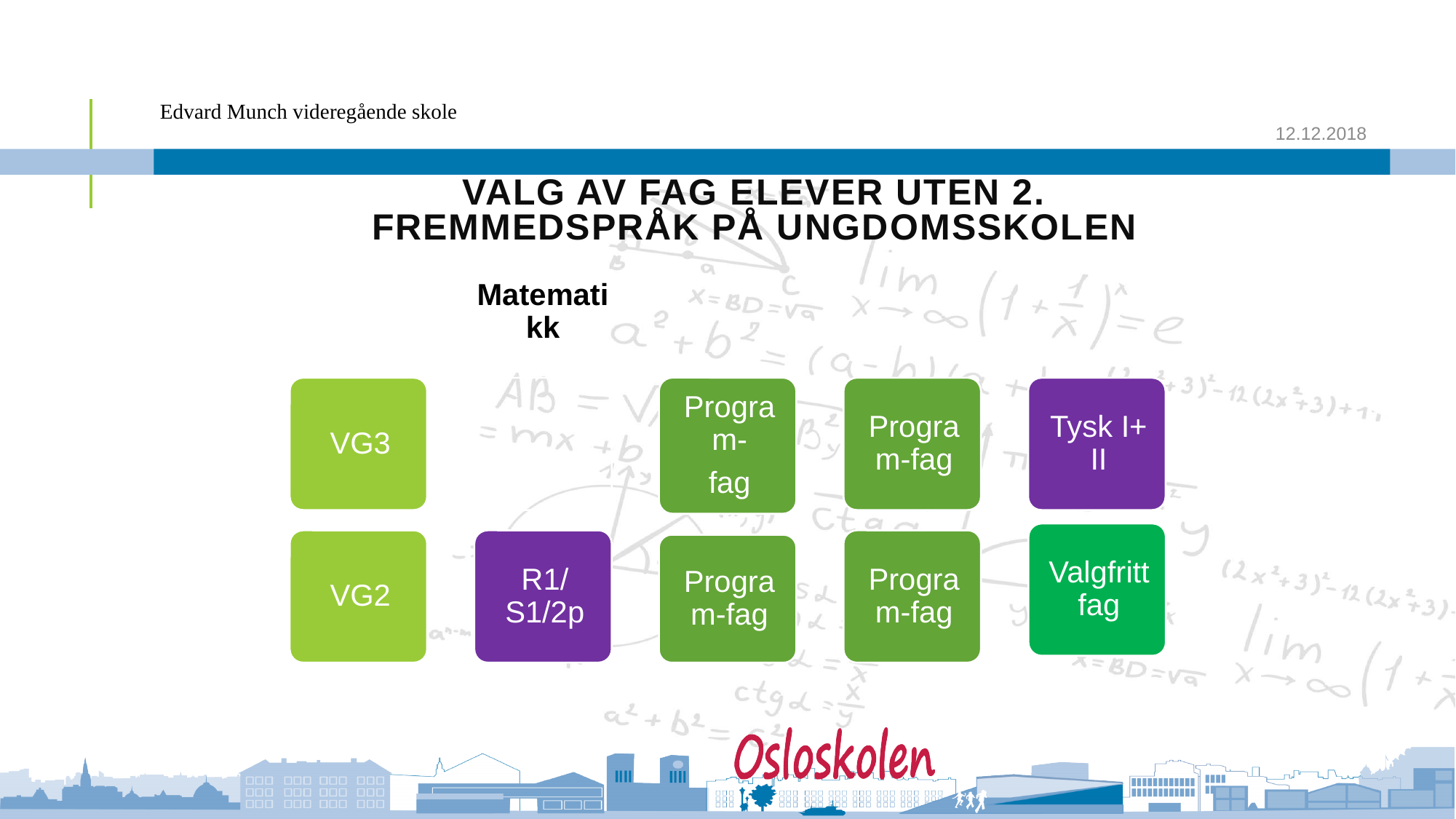

Edvard Munch videregående skole
# Valg av fag elever uten 2. fremmedspråk på ungdomsskolen

VG3
VG2
Matematikk

R1/S1/2p

Program-
fag
Program-fag

Program-fag
Program-fag

Tysk I+ II
Valgfritt fag